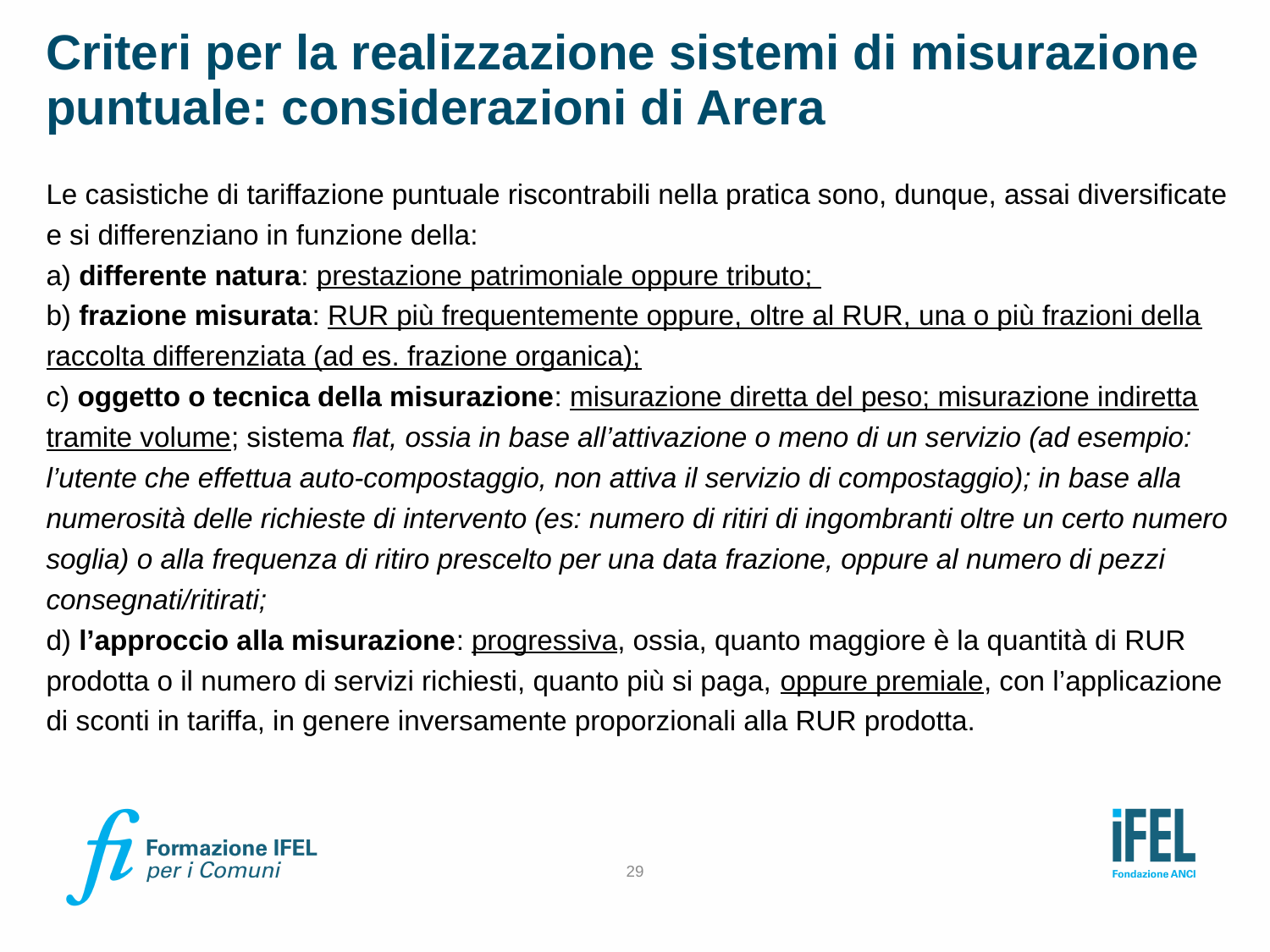

# Criteri per la realizzazione sistemi di misurazione puntuale: considerazioni di Arera
Le casistiche di tariffazione puntuale riscontrabili nella pratica sono, dunque, assai diversificate e si differenziano in funzione della:
a) differente natura: prestazione patrimoniale oppure tributo;
b) frazione misurata: RUR più frequentemente oppure, oltre al RUR, una o più frazioni della raccolta differenziata (ad es. frazione organica);
c) oggetto o tecnica della misurazione: misurazione diretta del peso; misurazione indiretta tramite volume; sistema flat, ossia in base all’attivazione o meno di un servizio (ad esempio: l’utente che effettua auto-compostaggio, non attiva il servizio di compostaggio); in base alla numerosità delle richieste di intervento (es: numero di ritiri di ingombranti oltre un certo numero soglia) o alla frequenza di ritiro prescelto per una data frazione, oppure al numero di pezzi consegnati/ritirati;
d) l’approccio alla misurazione: progressiva, ossia, quanto maggiore è la quantità di RUR prodotta o il numero di servizi richiesti, quanto più si paga, oppure premiale, con l’applicazione di sconti in tariffa, in genere inversamente proporzionali alla RUR prodotta.

29